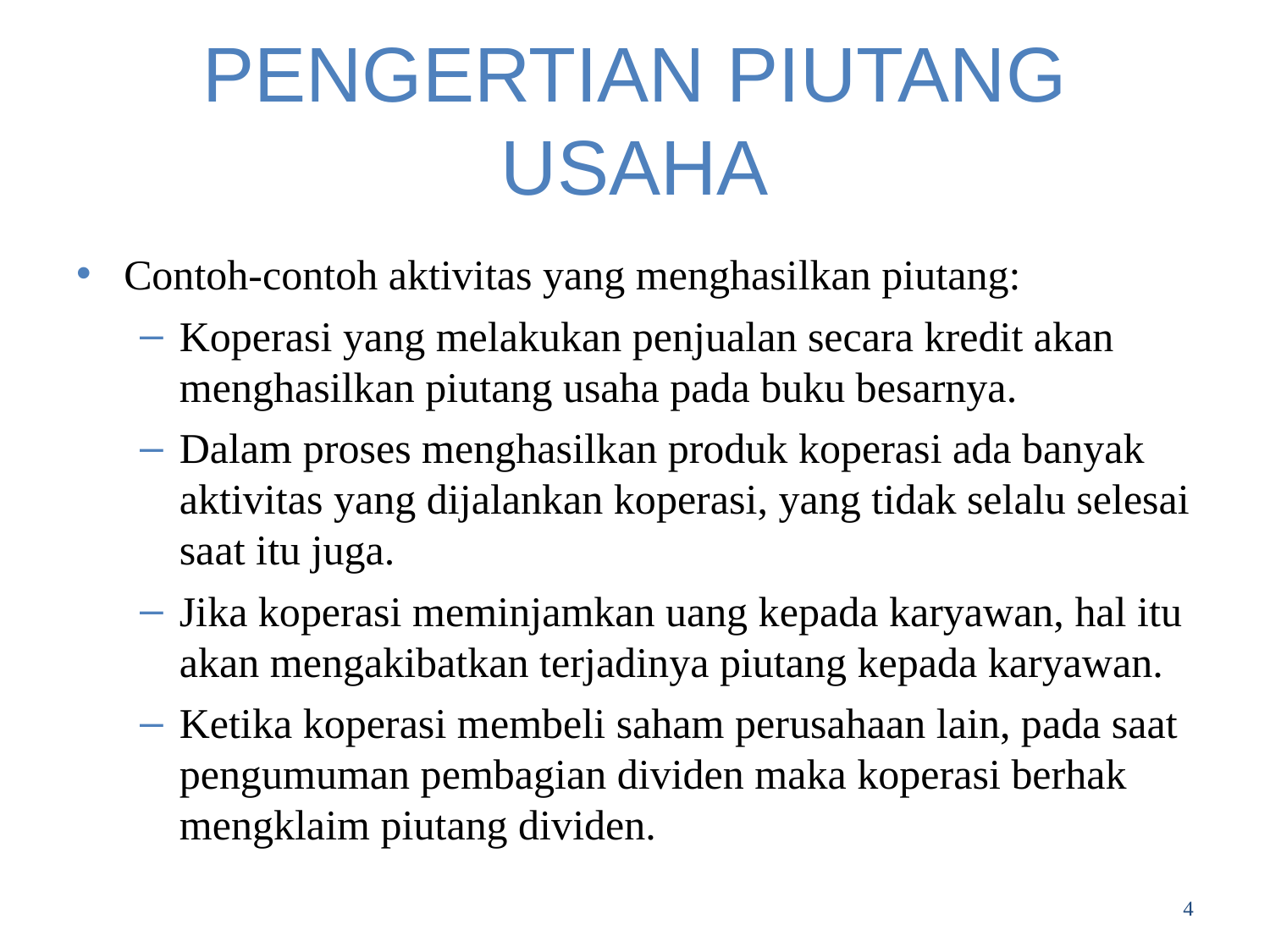

# PENGERTIAN PIUTANG USAHA
Contoh-contoh aktivitas yang menghasilkan piutang:
Koperasi yang melakukan penjualan secara kredit akan menghasilkan piutang usaha pada buku besarnya.
Dalam proses menghasilkan produk koperasi ada banyak aktivitas yang dijalankan koperasi, yang tidak selalu selesai saat itu juga.
Jika koperasi meminjamkan uang kepada karyawan, hal itu akan mengakibatkan terjadinya piutang kepada karyawan.
Ketika koperasi membeli saham perusahaan lain, pada saat pengumuman pembagian dividen maka koperasi berhak mengklaim piutang dividen.
4